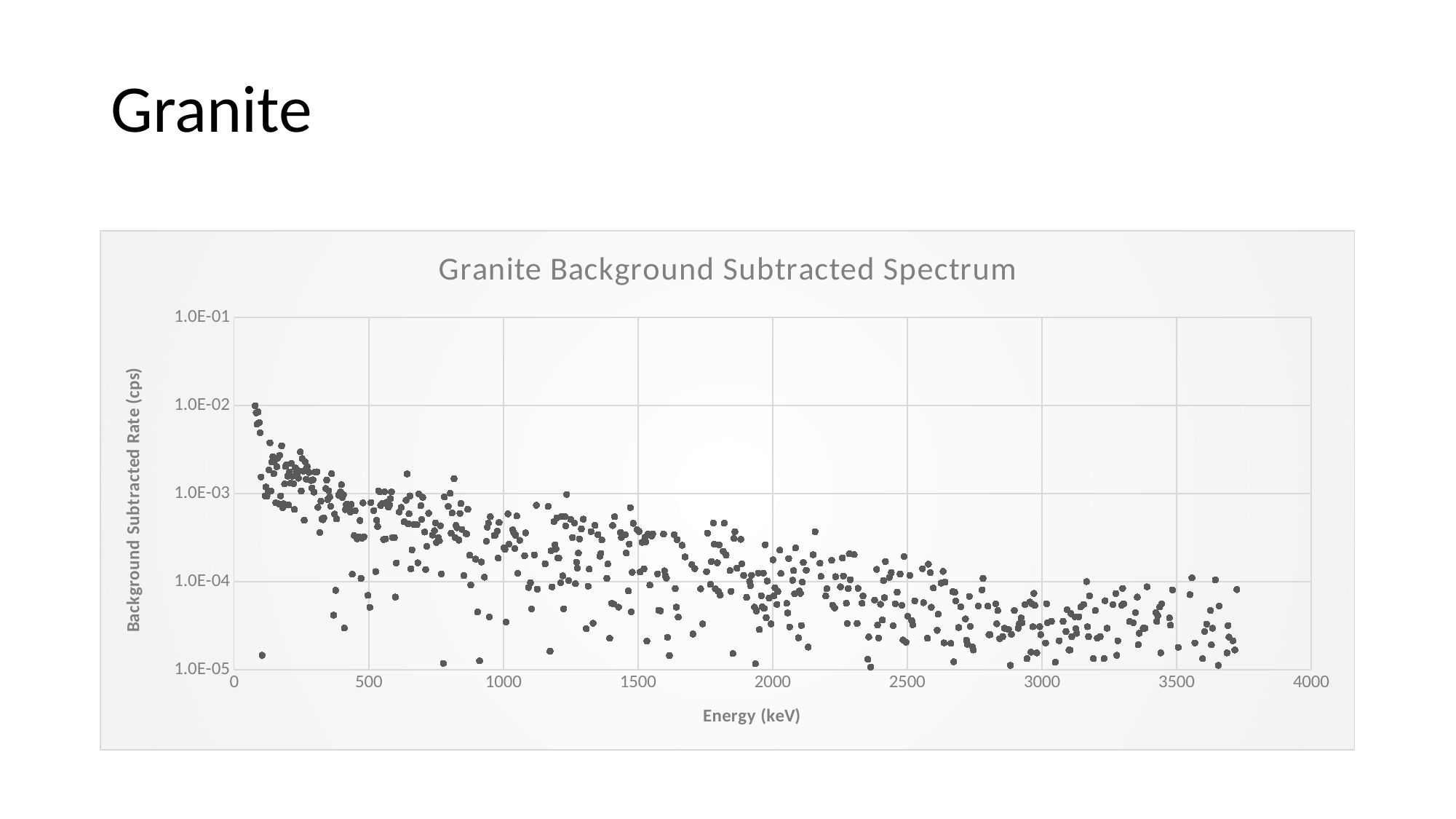

# Granite

### Chart: Granite Background Subtracted Spectrum

| Category |  |
|---|---|